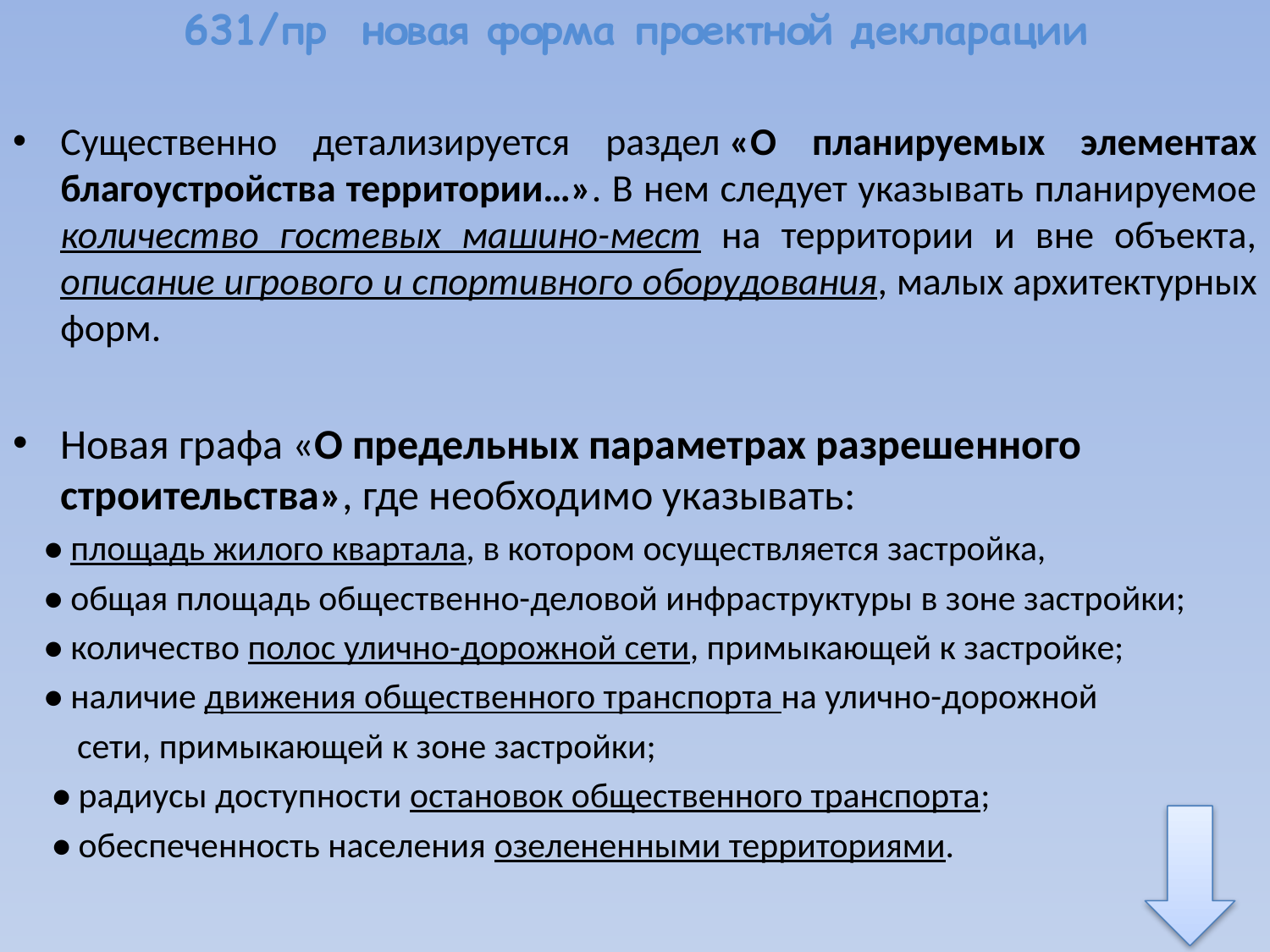

# 631/пр  новая форма проектной декларации

Существенно детализируется раздел «О планируемых элементах благоустройства территории…». В нем следует указывать планируемое количество гостевых машино-мест на территории и вне объекта, описание игрового и спортивного оборудования, малых архитектурных форм.

Новая графа «О предельных параметрах разрешенного строительства», где необходимо указывать:
    • площадь жилого квартала, в котором осуществляется застройка,
    • общая площадь общественно-деловой инфраструктуры в зоне застройки;
    • количество полос улично-дорожной сети, примыкающей к застройке;
    • наличие движения общественного транспорта на улично-дорожной
        сети, примыкающей к зоне застройки;
     • радиусы доступности остановок общественного транспорта;
     • обеспеченность населения озелененными территориями.